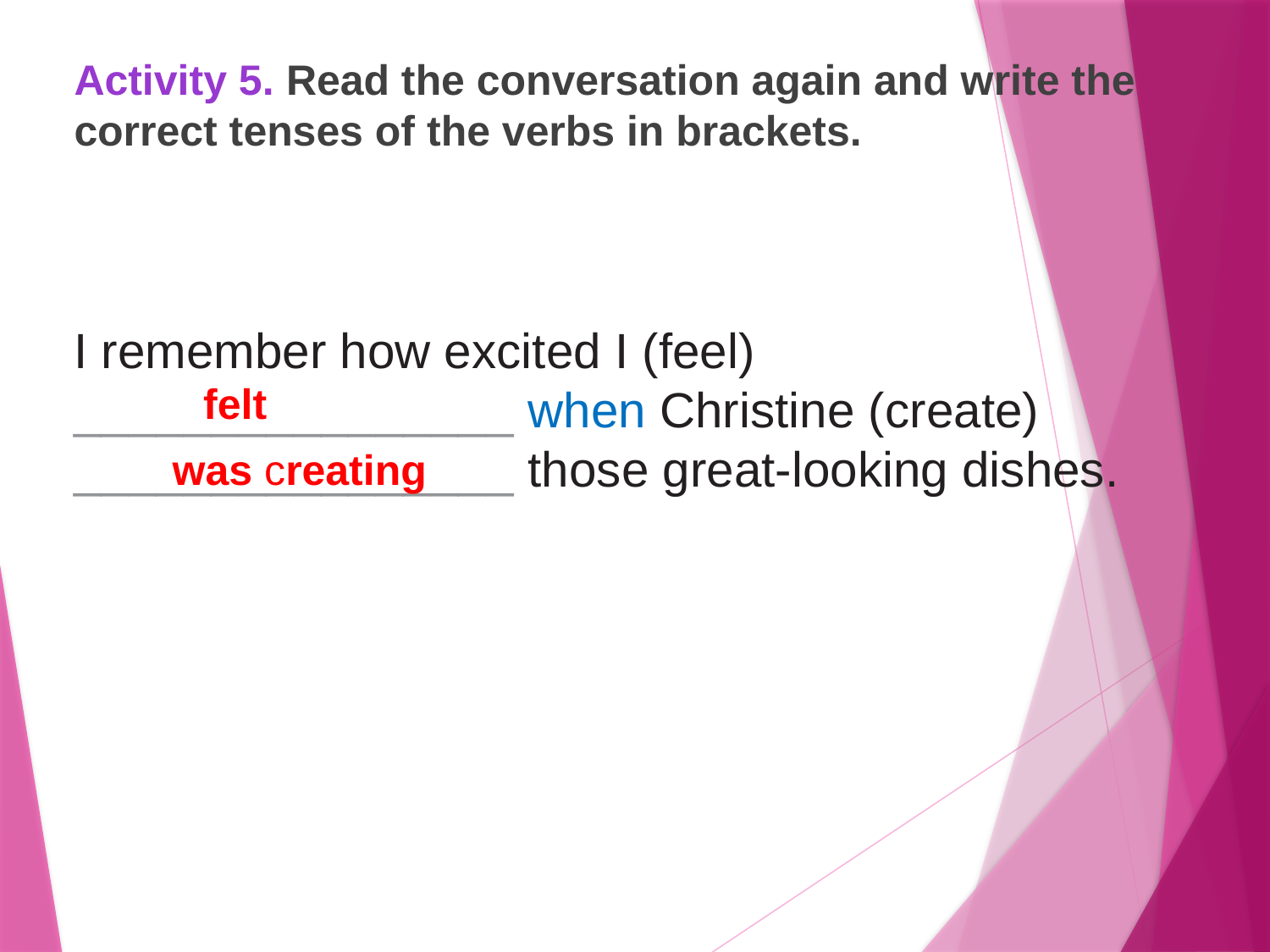

Activity 5. Read the conversation again and write the correct tenses of the verbs in brackets.

I remember how excited I (feel) ________________ when Christine (create) ________________ those great-looking dishes.
felt
was creating